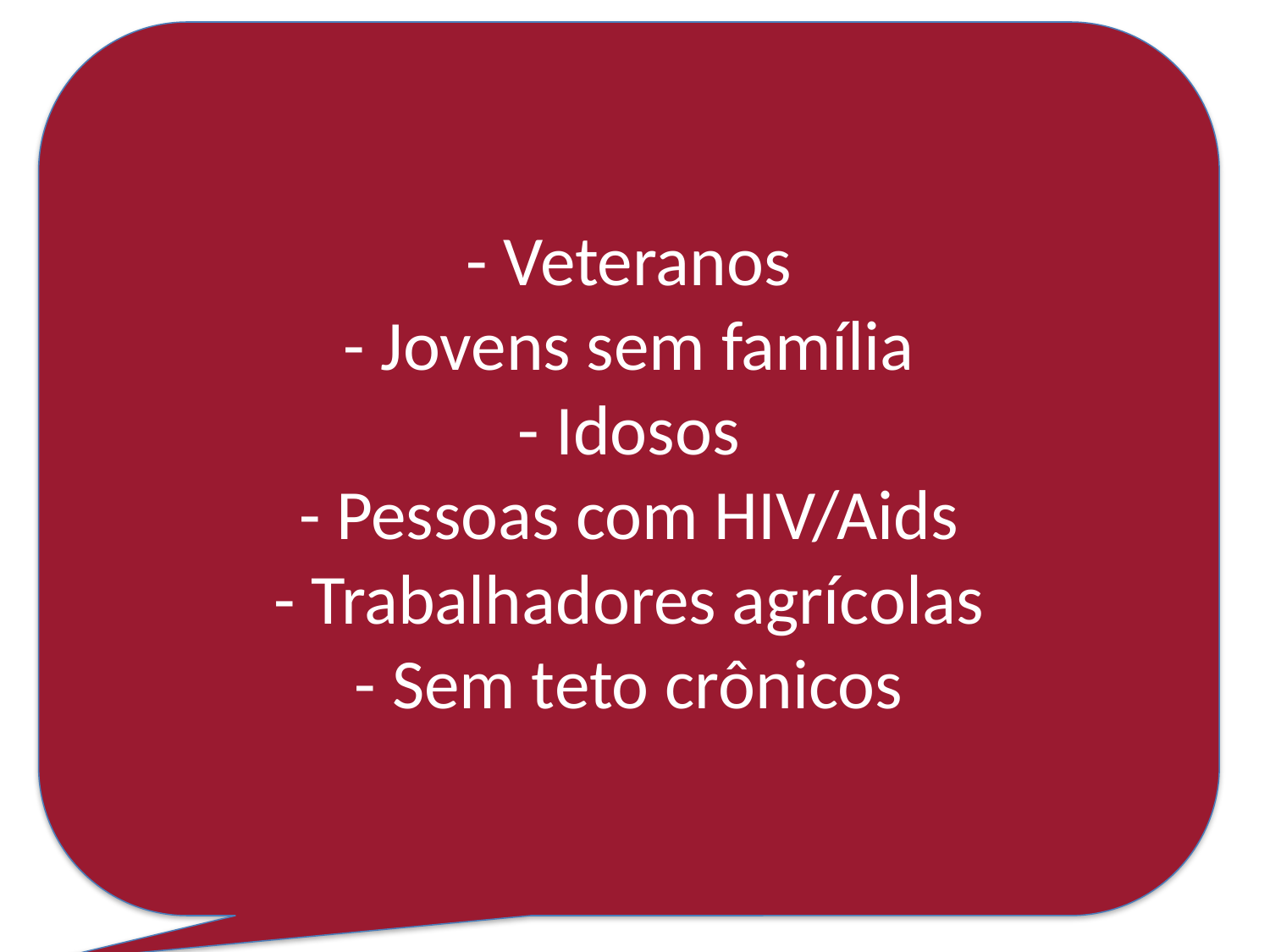

- Veteranos
- Jovens sem família
- Idosos
- Pessoas com HIV/Aids
- Trabalhadores agrícolas
- Sem teto crônicos